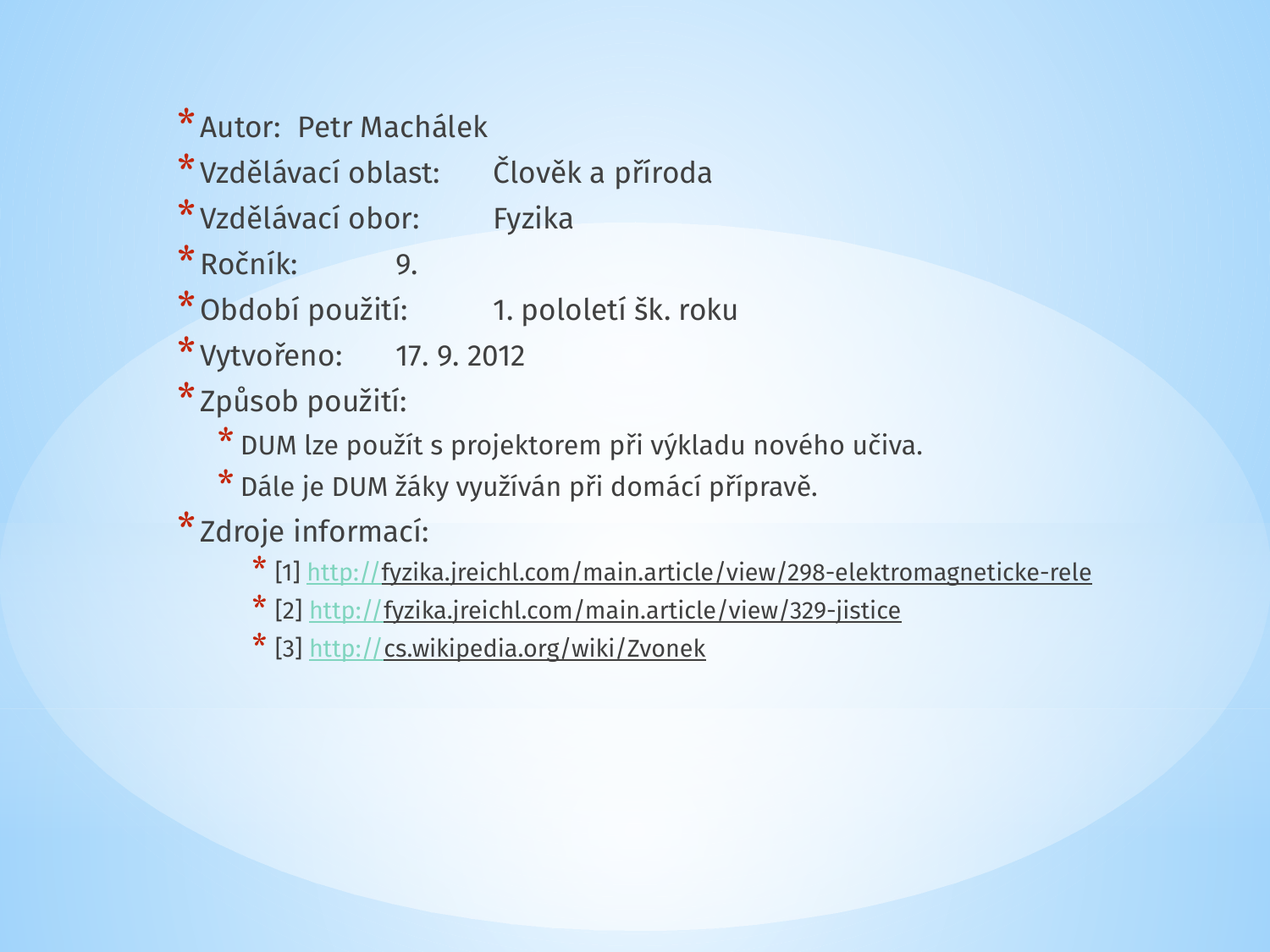

Autor: 		Petr Machálek
Vzdělávací oblast:	Člověk a příroda
Vzdělávací obor: 	Fyzika
Ročník: 		9.
Období použití: 	1. pololetí šk. roku
Vytvořeno: 		17. 9. 2012
Způsob použití:
DUM lze použít s projektorem při výkladu nového učiva.
Dále je DUM žáky využíván při domácí přípravě.
Zdroje informací:
[1] http://fyzika.jreichl.com/main.article/view/298-elektromagneticke-rele
[2] http://fyzika.jreichl.com/main.article/view/329-jistice
[3] http://cs.wikipedia.org/wiki/Zvonek